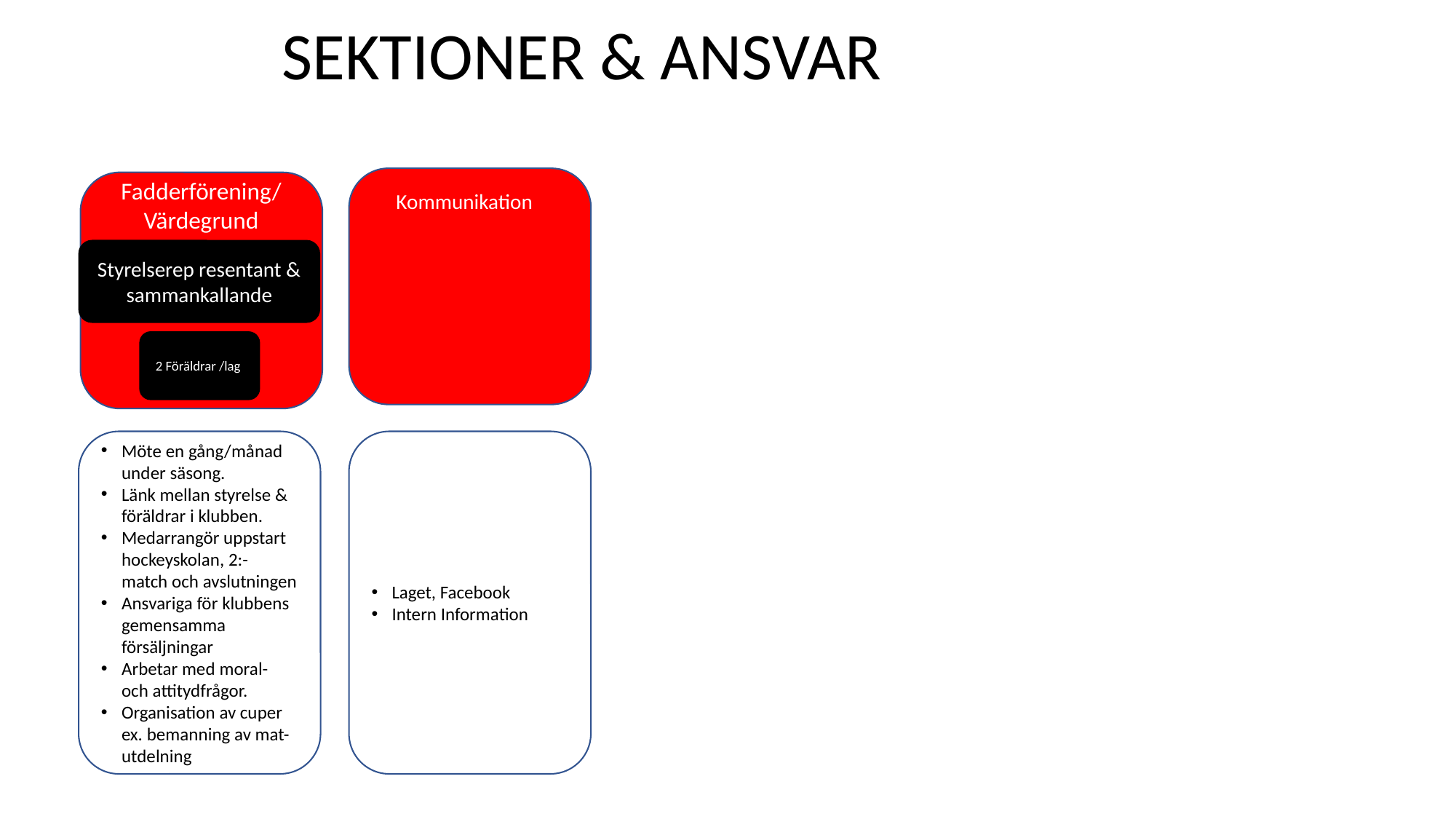

# SEKTIONER & ANSVAR

Fadderförening/ Värdegrund

Kommunikation

Styrelserep resentant & sammankallande

2 Föräldrar /lag
Möte en gång/månad under säsong.
Länk mellan styrelse & föräldrar i klubben.
Medarrangör uppstart hockeyskolan, 2:- match och avslutningen
Ansvariga för klubbens gemensamma försäljningar
Arbetar med moral- och attitydfrågor.
Organisation av cuper ex. bemanning av mat-utdelning
Laget, Facebook
Intern Information